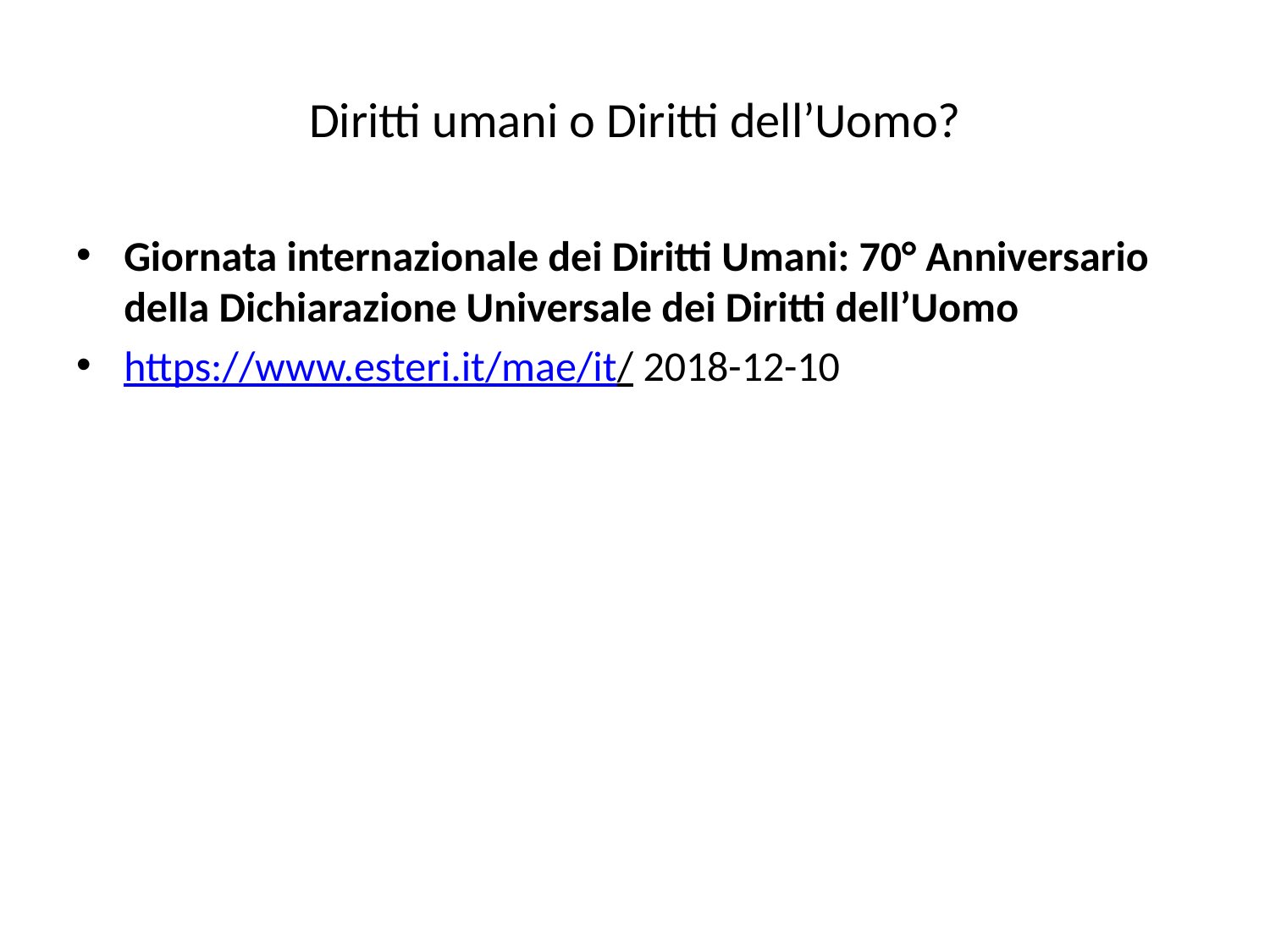

# Diritti umani o Diritti dell’Uomo?
Giornata internazionale dei Diritti Umani: 70° Anniversario della Dichiarazione Universale dei Diritti dell’Uomo
https://www.esteri.it/mae/it/ 2018-12-10